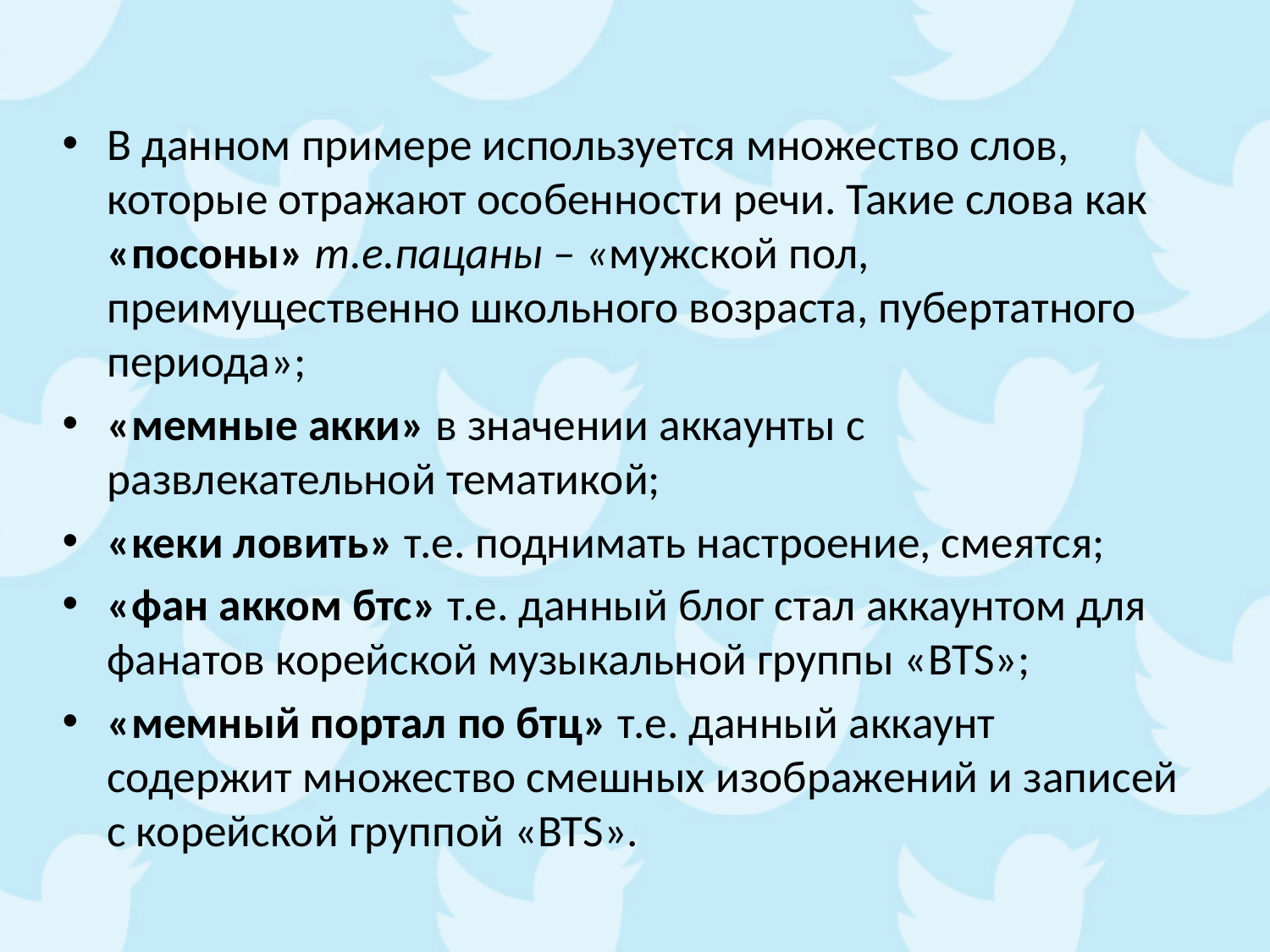

В данном примере используется множество слов, которые отражают особенности речи. Такие слова как «посоны» т.е.пацаны – «мужской пол, преимущественно школьного возраста, пубертатного периода»;
«мемные акки» в значении аккаунты с развлекательной тематикой;
«кеки ловить» т.е. поднимать настроение, смеятся;
«фан акком бтс» т.е. данный блог стал аккаунтом для фанатов корейской музыкальной группы «BTS»;
«мемный портал по бтц» т.е. данный аккаунт содержит множество смешных изображений и записей с корейской группой «BTS».